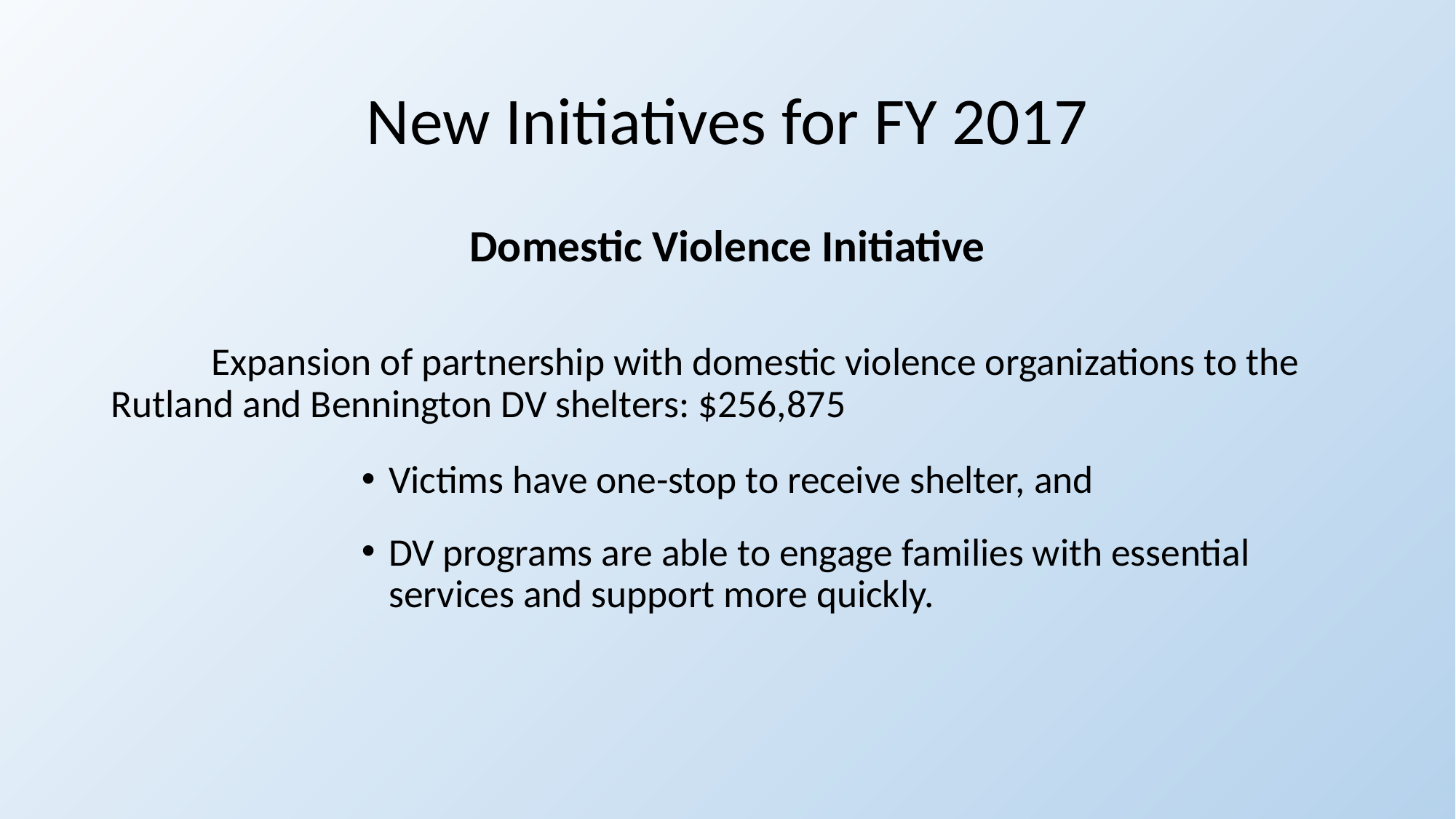

# New Initiatives for FY 2017
Domestic Violence Initiative

	Expansion of partnership with domestic violence organizations to the 	Rutland and Bennington DV shelters: $256,875
Victims have one-stop to receive shelter, and
DV programs are able to engage families with essential 	services and support more quickly.